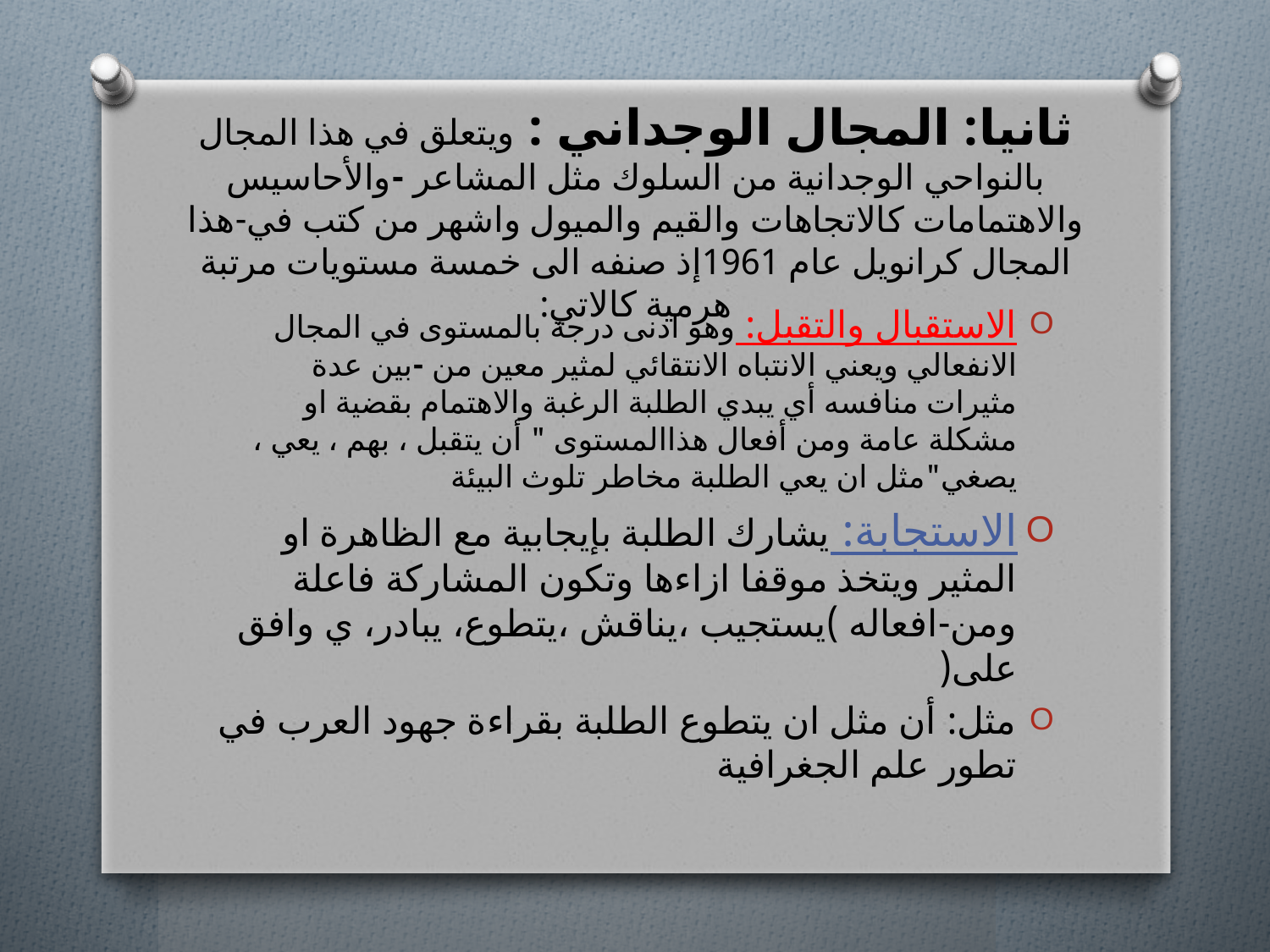

# ثانيا: المجال الوجداني : ويتعلق في هذا المجال بالنواحي الوجدانية من السلوك مثل المشاعر -والأحاسيس والاهتمامات كالاتجاهات والقيم والميول واشهر من كتب في-هذا المجال كرانويل عام 1961إذ صنفه الى خمسة مستويات مرتبة هرمية كالاتي:
الاستقبال والتقبل: وهو ادنى درجة بالمستوى في المجال الانفعالي ويعني الانتباه الانتقائي لمثير معين من -بين عدة مثيرات منافسه أي يبدي الطلبة الرغبة والاهتمام بقضية او مشكلة عامة ومن أفعال هذاالمستوى " أن يتقبل ، بهم ، يعي ، يصغي"مثل ان يعي الطلبة مخاطر تلوث البيئة
الاستجابة: يشارك الطلبة بإيجابية مع الظاهرة او المثير ويتخذ موقفا ازاءها وتكون المشاركة فاعلة ومن-افعاله )يستجيب ،يناقش ،يتطوع، يبادر، ي وافق على(
مثل: أن مثل ان يتطوع الطلبة بقراءة جهود العرب في تطور علم الجغرافية